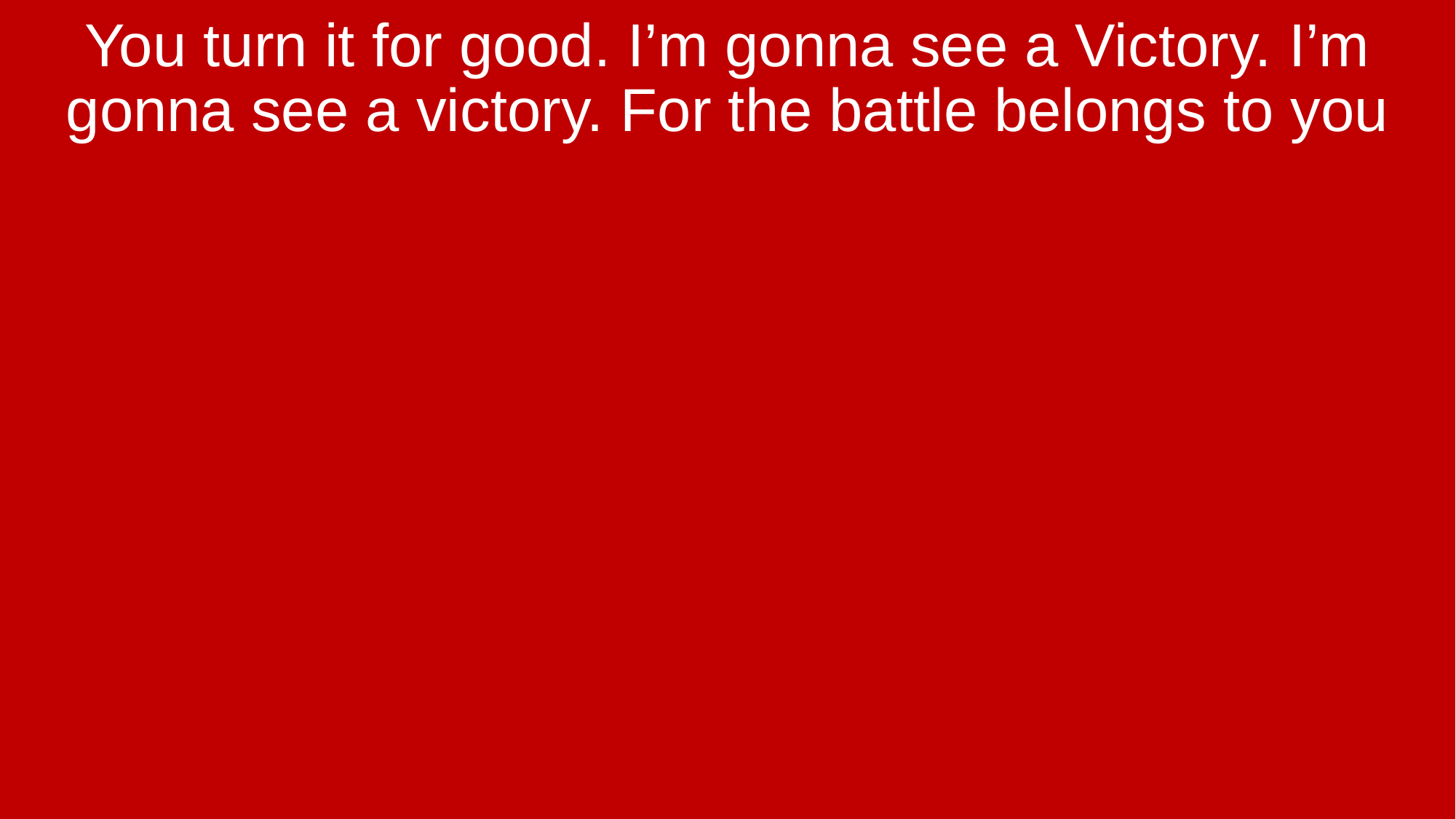

You turn it for good. I’m gonna see a Victory. I’m gonna see a victory. For the battle belongs to you